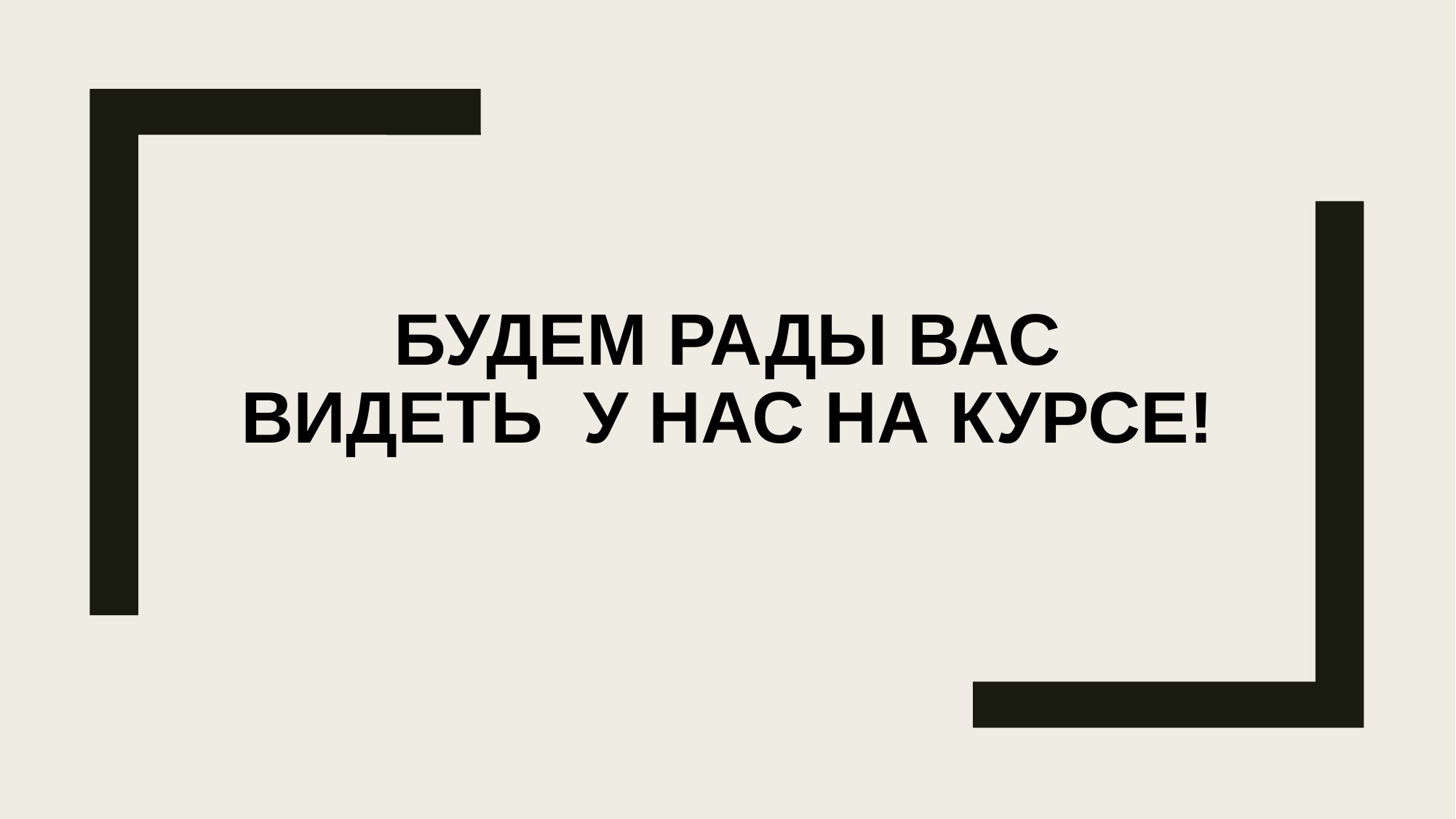

# Будем рады вас видеть  у нас на курсе!